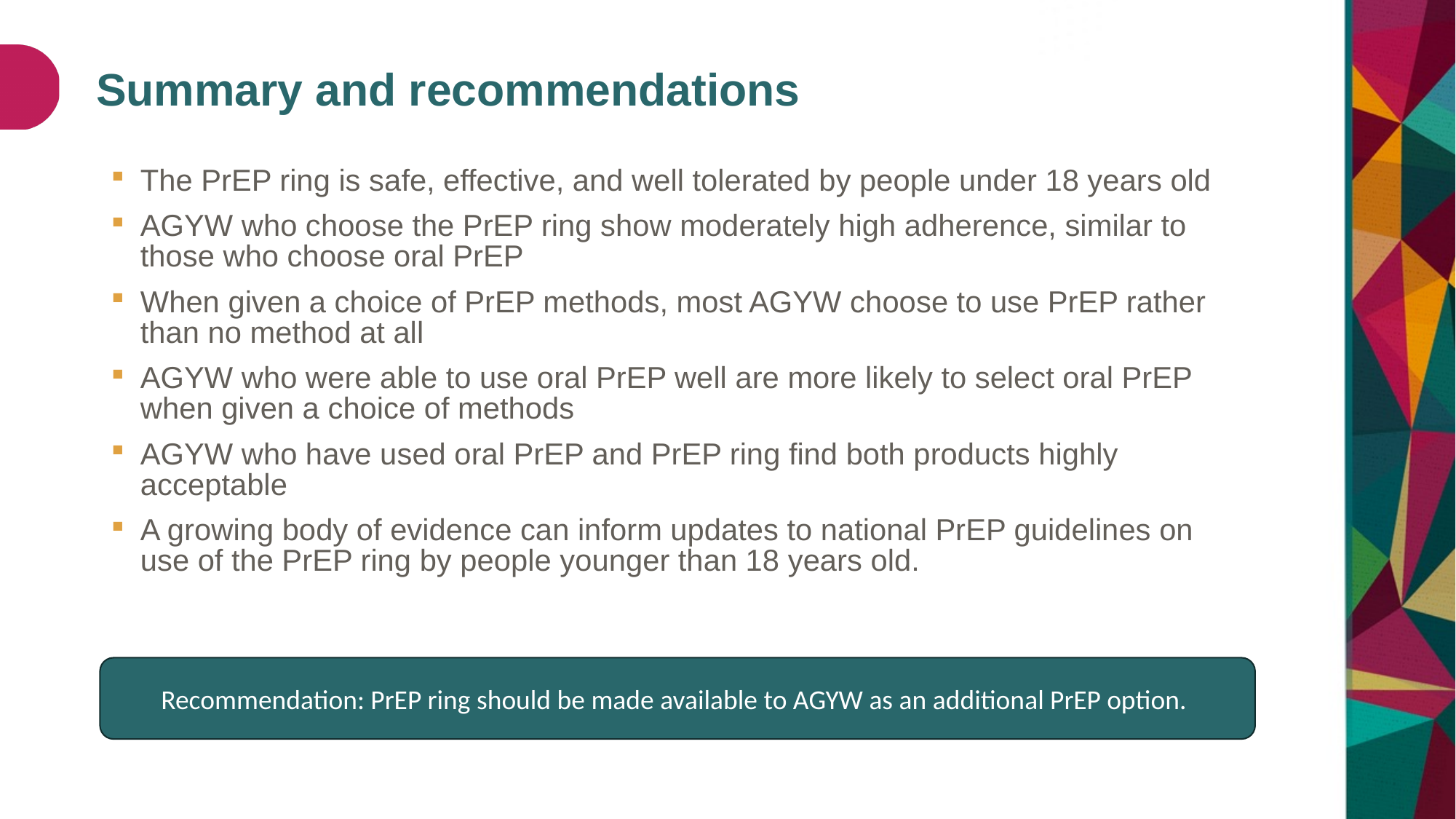

# Summary and recommendations
The PrEP ring is safe, effective, and well tolerated by people under 18 years old
AGYW who choose the PrEP ring show moderately high adherence, similar to those who choose oral PrEP
When given a choice of PrEP methods, most AGYW choose to use PrEP rather than no method at all
AGYW who were able to use oral PrEP well are more likely to select oral PrEP when given a choice of methods
AGYW who have used oral PrEP and PrEP ring find both products highly acceptable
A growing body of evidence can inform updates to national PrEP guidelines on use of the PrEP ring by people younger than 18 years old.
Recommendation: PrEP ring should be made available to AGYW as an additional PrEP option.